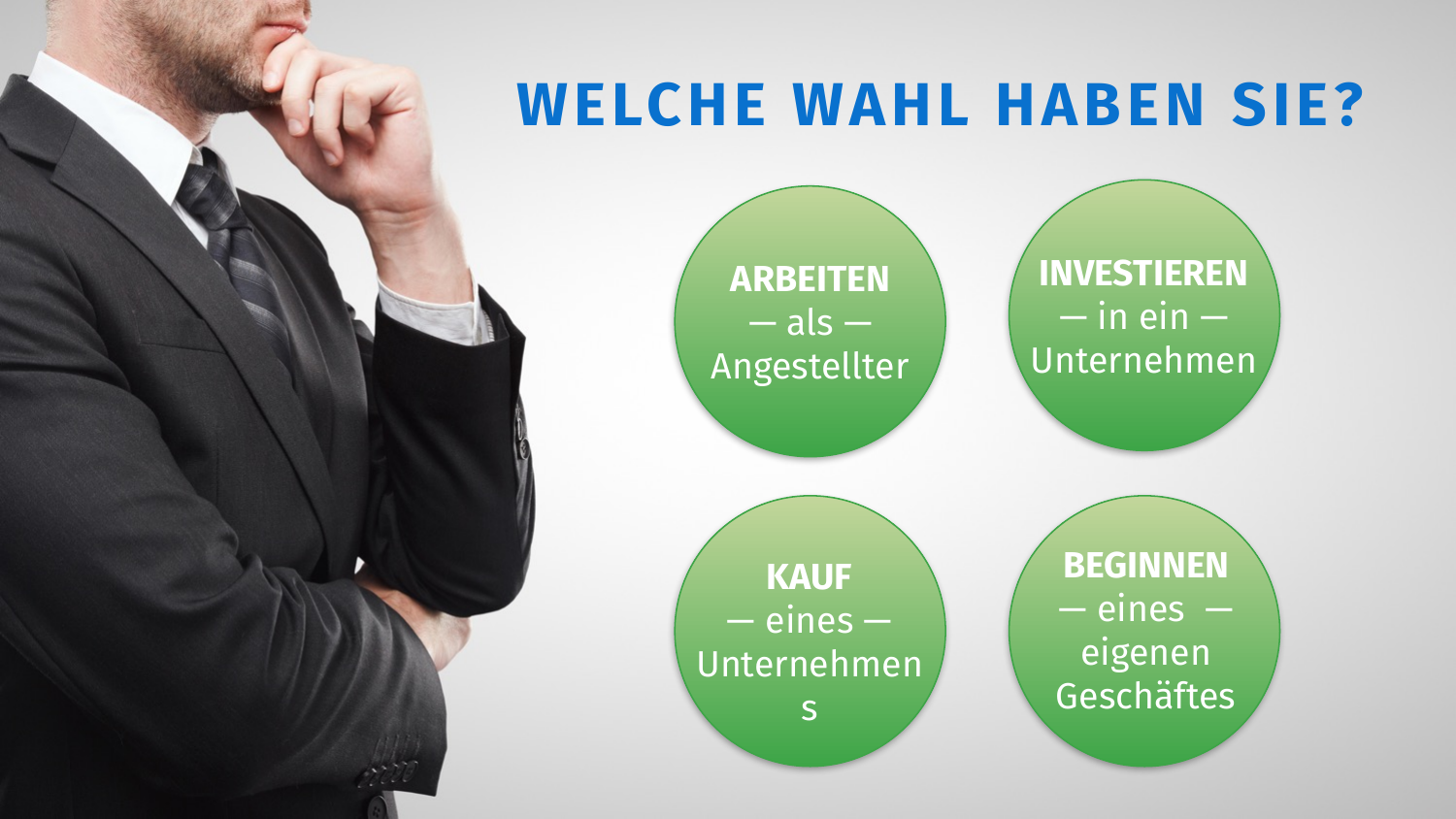

# WELCHE WAHL HABEN SIE?

INVESTIEREN
— in ein —
Unternehmen

ARBEITEN
— als —
Angestellter

KAUF
— eines —
Unternehmens

BEGINNEN
— eines  —
eigenen Geschäftes